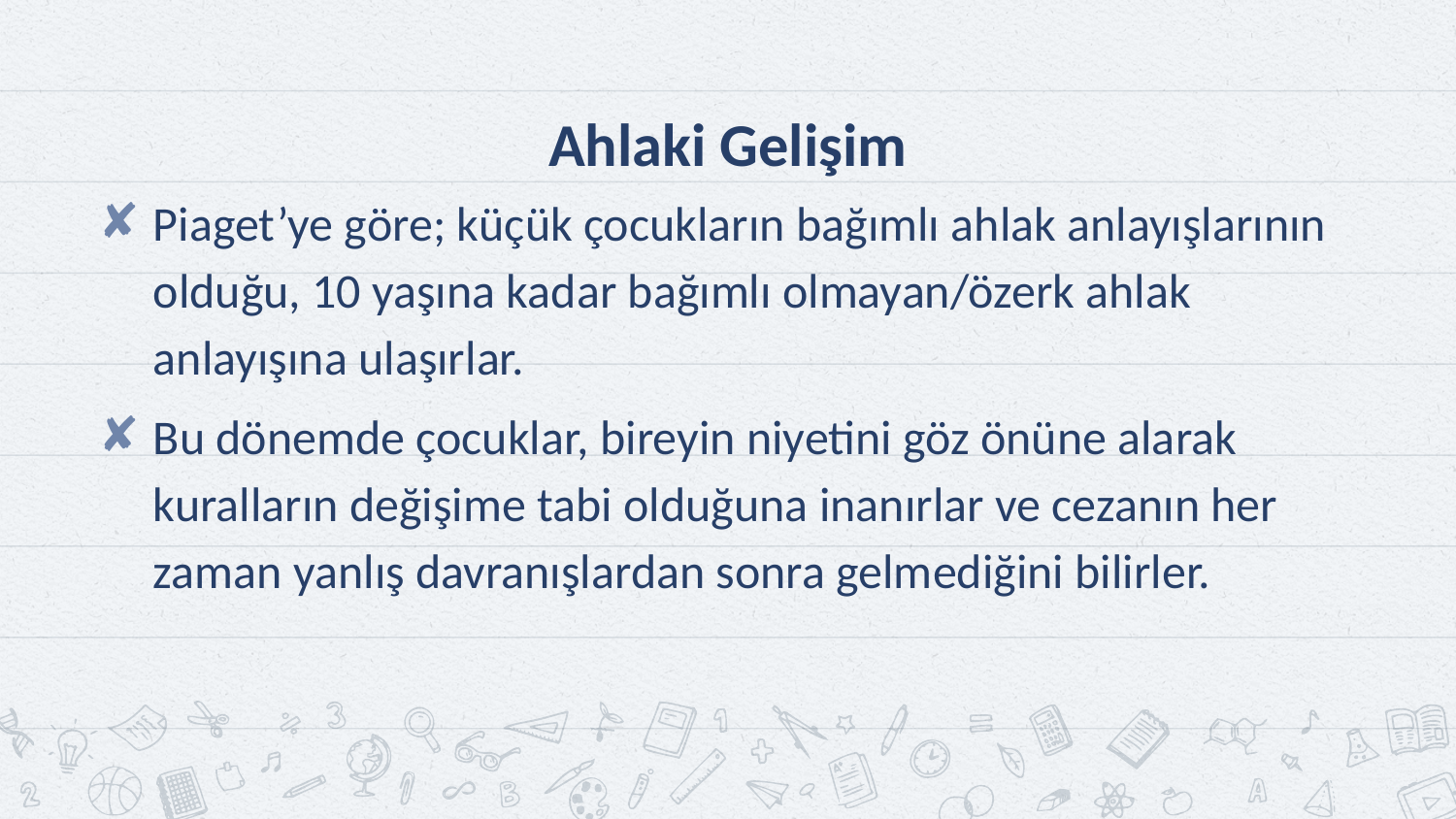

# Ahlaki Gelişim
Piaget’ye göre; küçük çocukların bağımlı ahlak anlayışlarının olduğu, 10 yaşına kadar bağımlı olmayan/özerk ahlak anlayışına ulaşırlar.
Bu dönemde çocuklar, bireyin niyetini göz önüne alarak kuralların değişime tabi olduğuna inanırlar ve cezanın her zaman yanlış davranışlardan sonra gelmediğini bilirler.